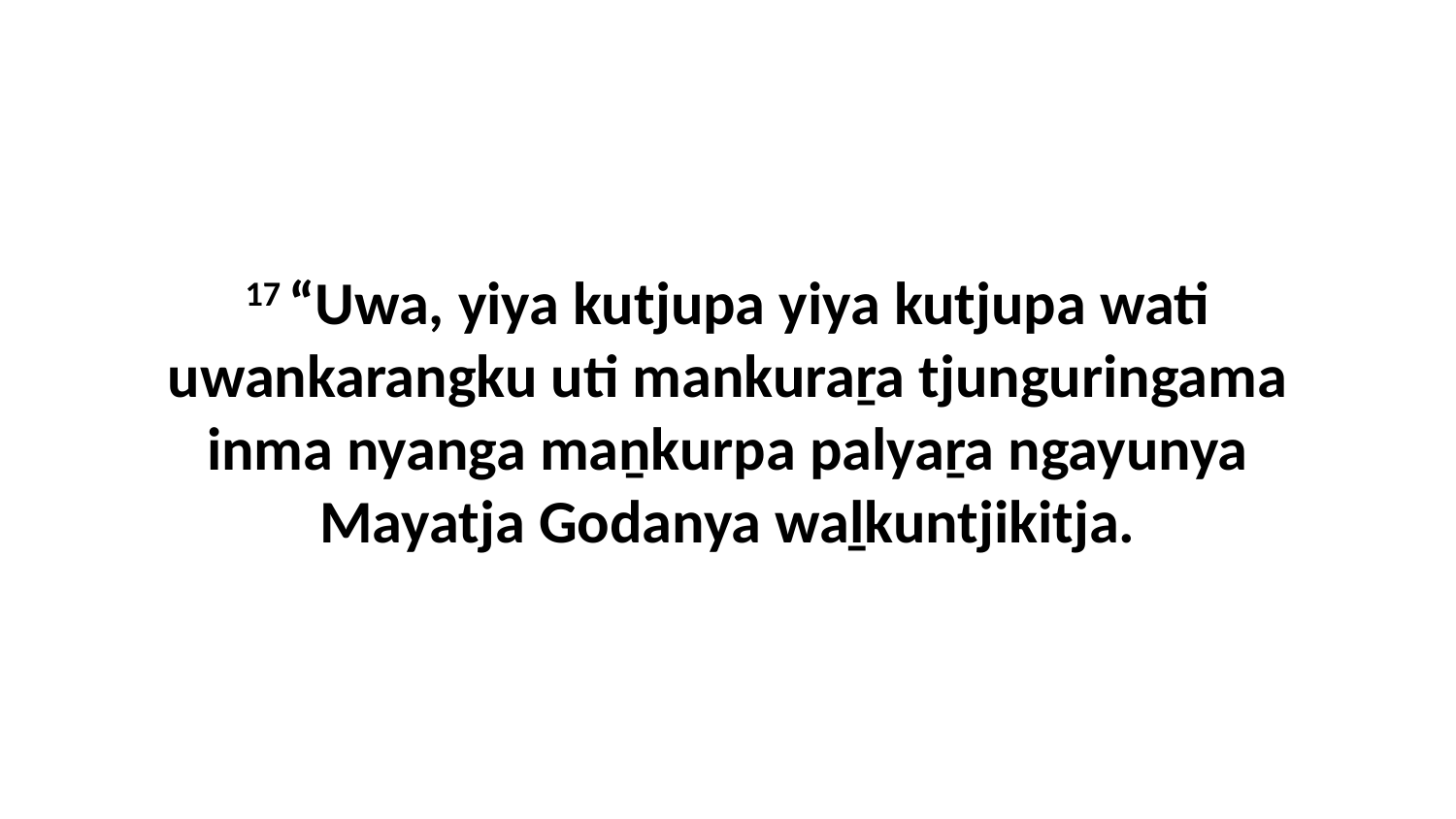

17 “Uwa, yiya kutjupa yiya kutjupa wati uwankarangku uti mankuraṟa tjunguringama inma nyanga maṉkurpa palyaṟa ngayunya Mayatja Godanya waḻkuntjikitja.